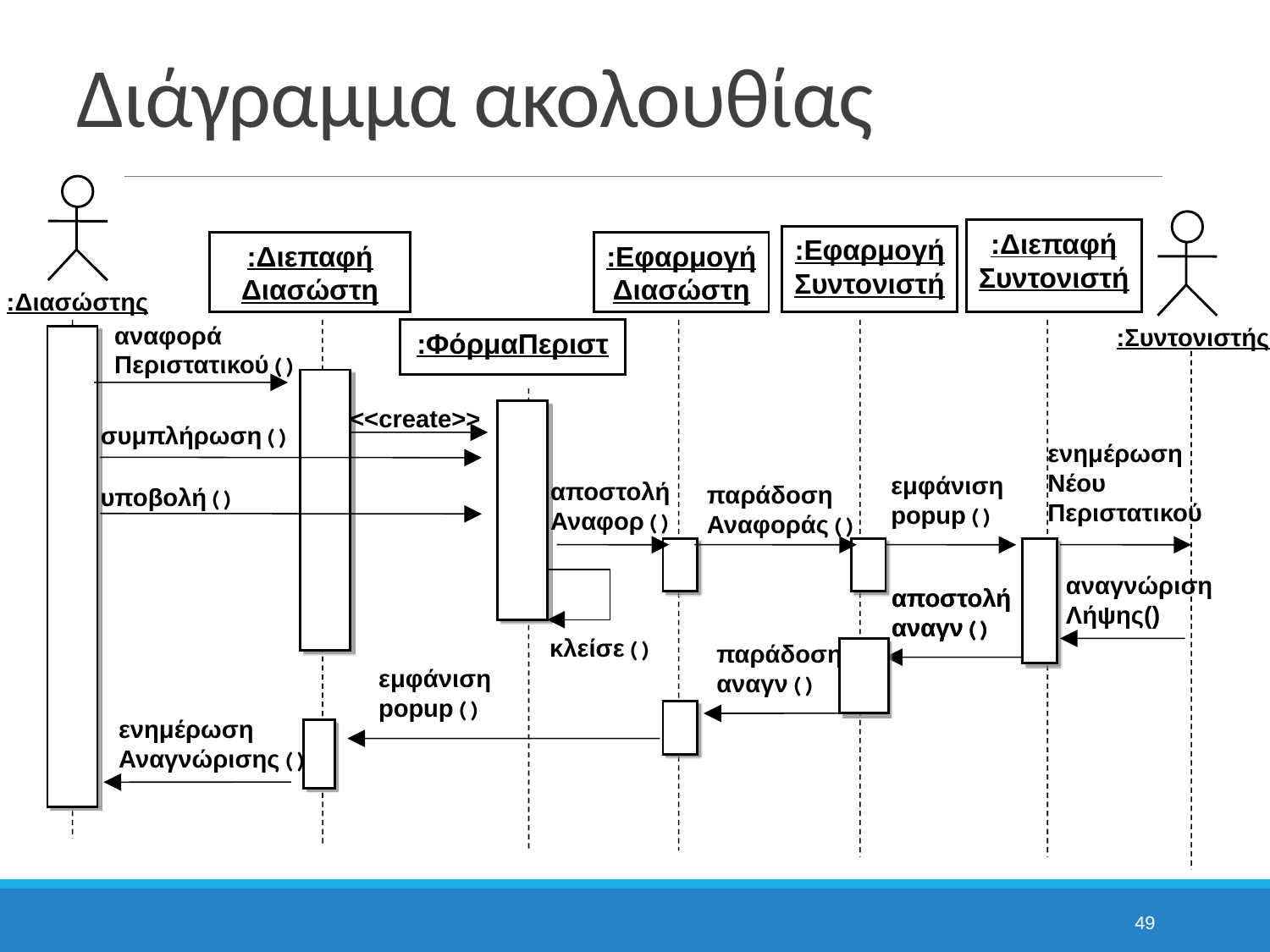

# Διάγραμμα ακολουθίας

:Διεπαφή
Συντονιστή
:Εφαρμογή
Συντονιστή
:Διεπαφή
Διασώστη
:Εφαρμογή
Διασώστη
:Διασώστης

αναφορά
Περιστατικού()

:ΦόρμαΠεριστ

:Συντονιστής

<<create>>
συμπλήρωση()

ενημέρωση
Νέου
Περιστατικού

εμφάνιση
popup()
αποστολή
Αναφορ()
παράδοση
Αναφοράς()
υποβολή()

αναγνώριση
Λήψης()
αποστολή
αναγν()
αποστολή
αναγν()
κλείσε()
παράδοση
αναγν()

εμφάνιση
popup()

ενημέρωση
Αναγνώρισης()

49